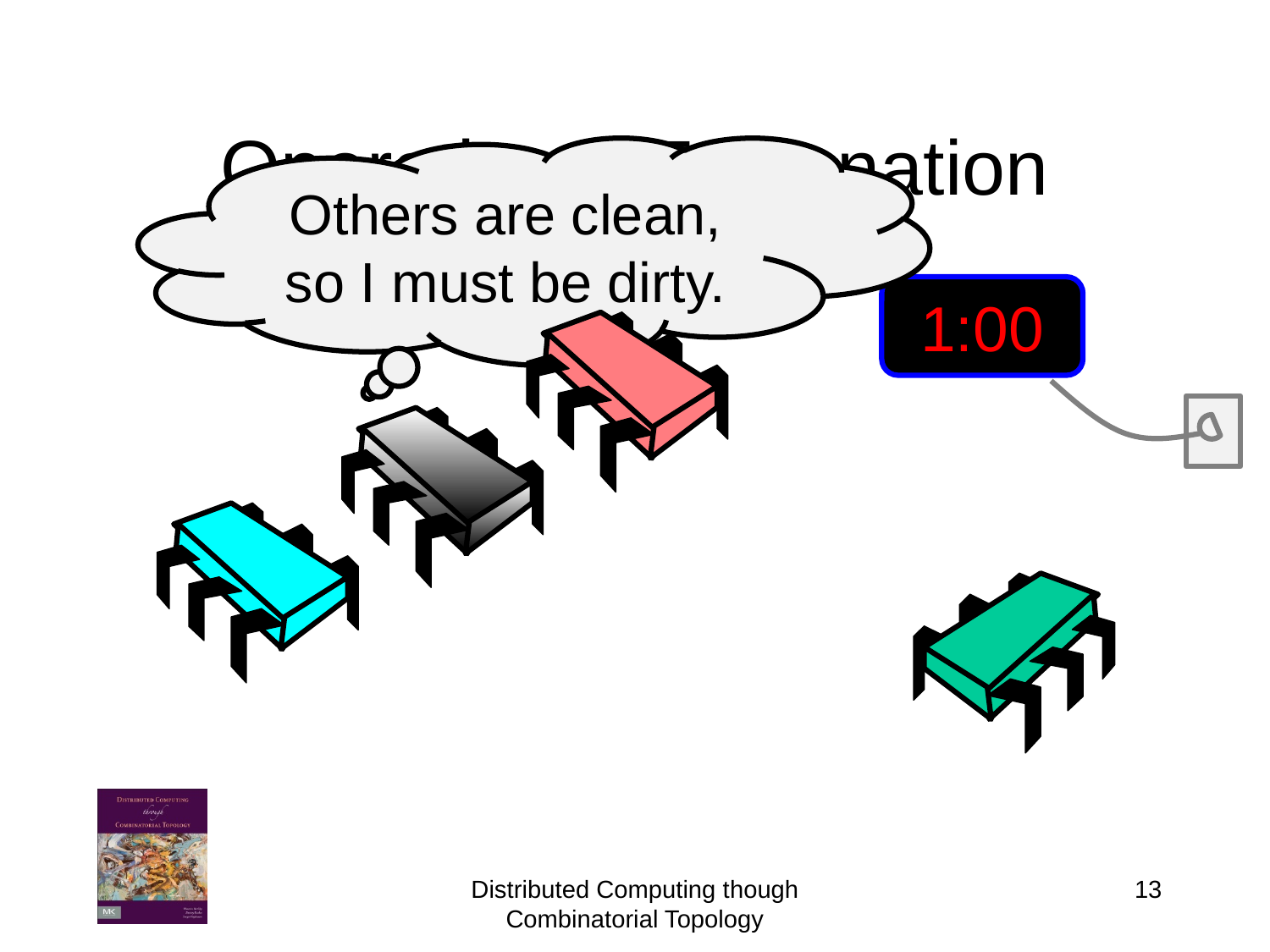

# Operational Explanation
Others are clean, so I must be dirty.
1:00

13
Distributed Computing though Combinatorial Topology